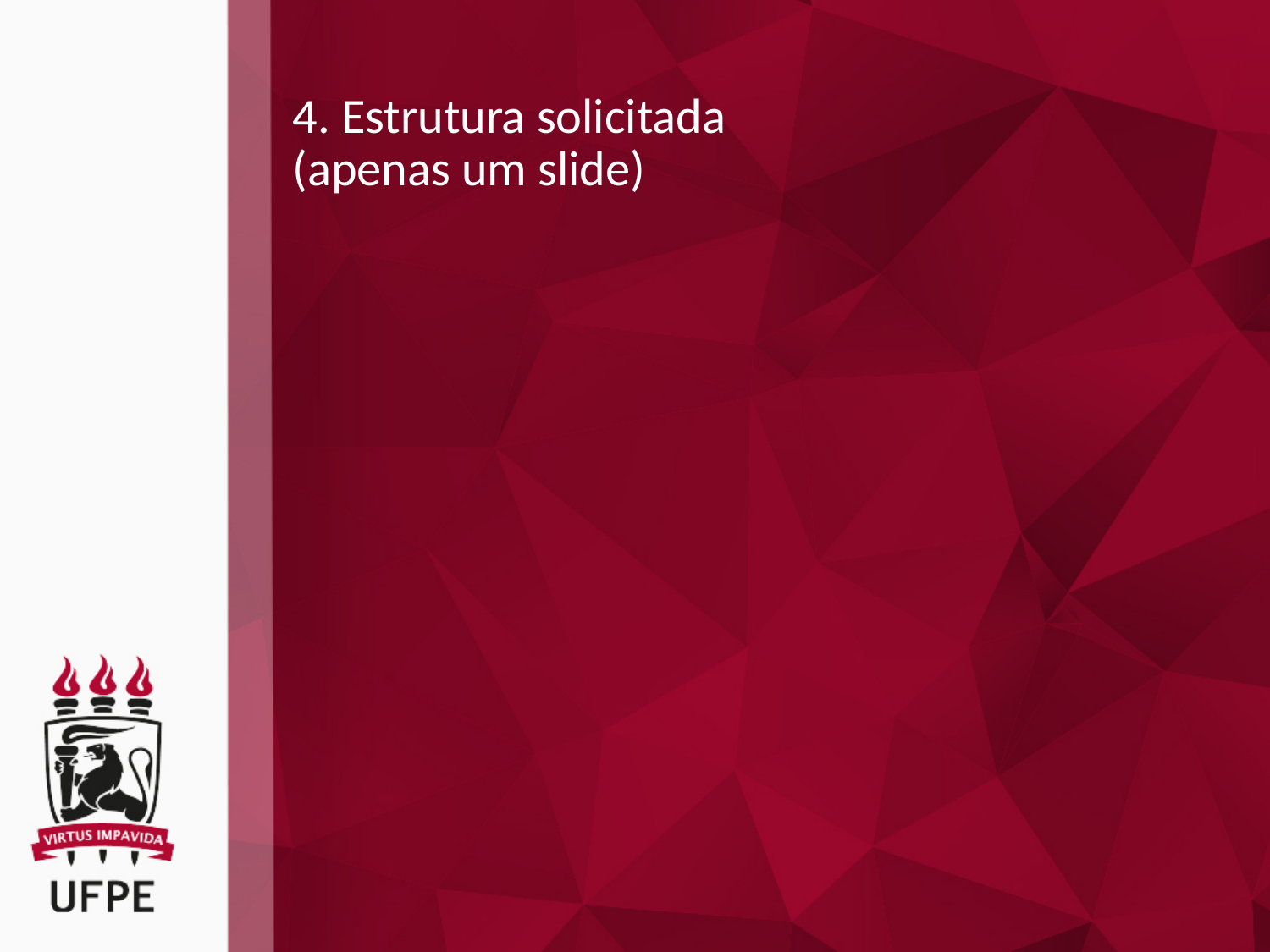

# 4. Estrutura solicitada (apenas um slide)